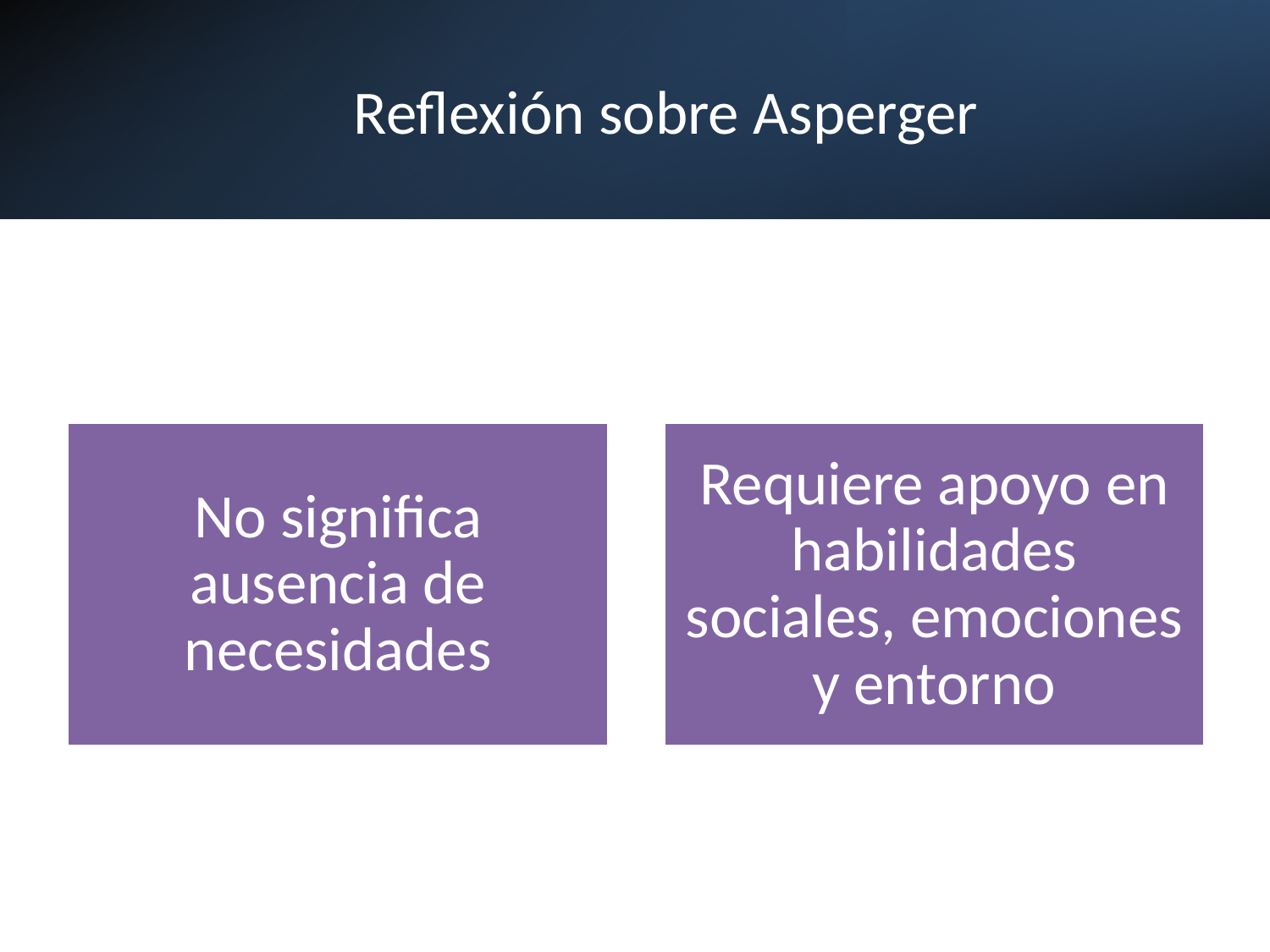

# Reflexión sobre Asperger
No significa ausencia de necesidades
Requiere apoyo en habilidades sociales, emociones y entorno